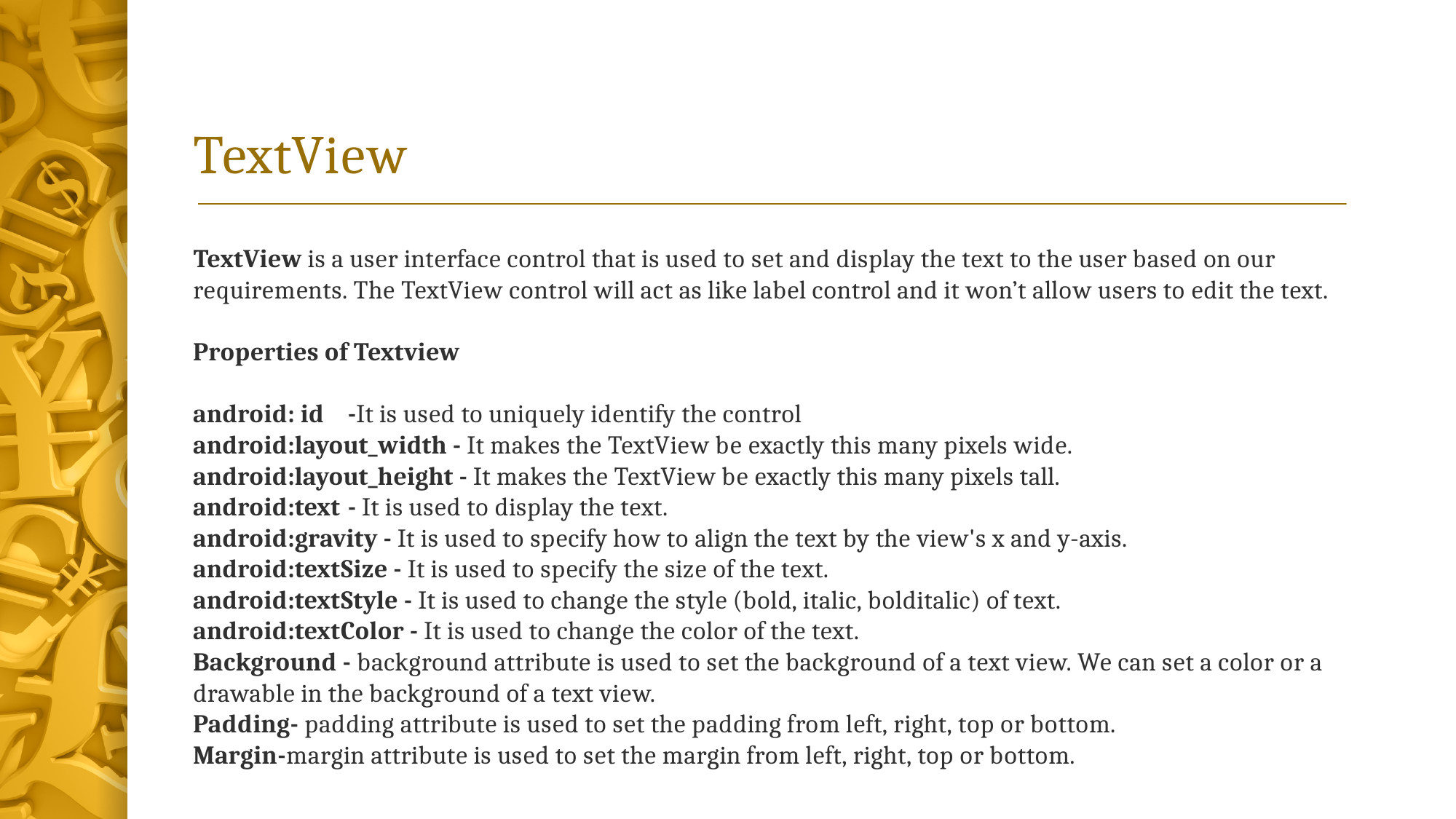

# TextView
TextView is a user interface control that is used to set and display the text to the user based on our requirements. The TextView control will act as like label control and it won’t allow users to edit the text.

Properties of Textview

android: id	-It is used to uniquely identify the control
android:layout_width - It makes the TextView be exactly this many pixels wide.
android:layout_height - It makes the TextView be exactly this many pixels tall.
android:text	- It is used to display the text.
android:gravity - It is used to specify how to align the text by the view's x and y-axis.
android:textSize - It is used to specify the size of the text.
android:textStyle - It is used to change the style (bold, italic, bolditalic) of text.
android:textColor - It is used to change the color of the text.
Background - background attribute is used to set the background of a text view. We can set a color or a drawable in the background of a text view.
Padding- padding attribute is used to set the padding from left, right, top or bottom.
Margin-margin attribute is used to set the margin from left, right, top or bottom.